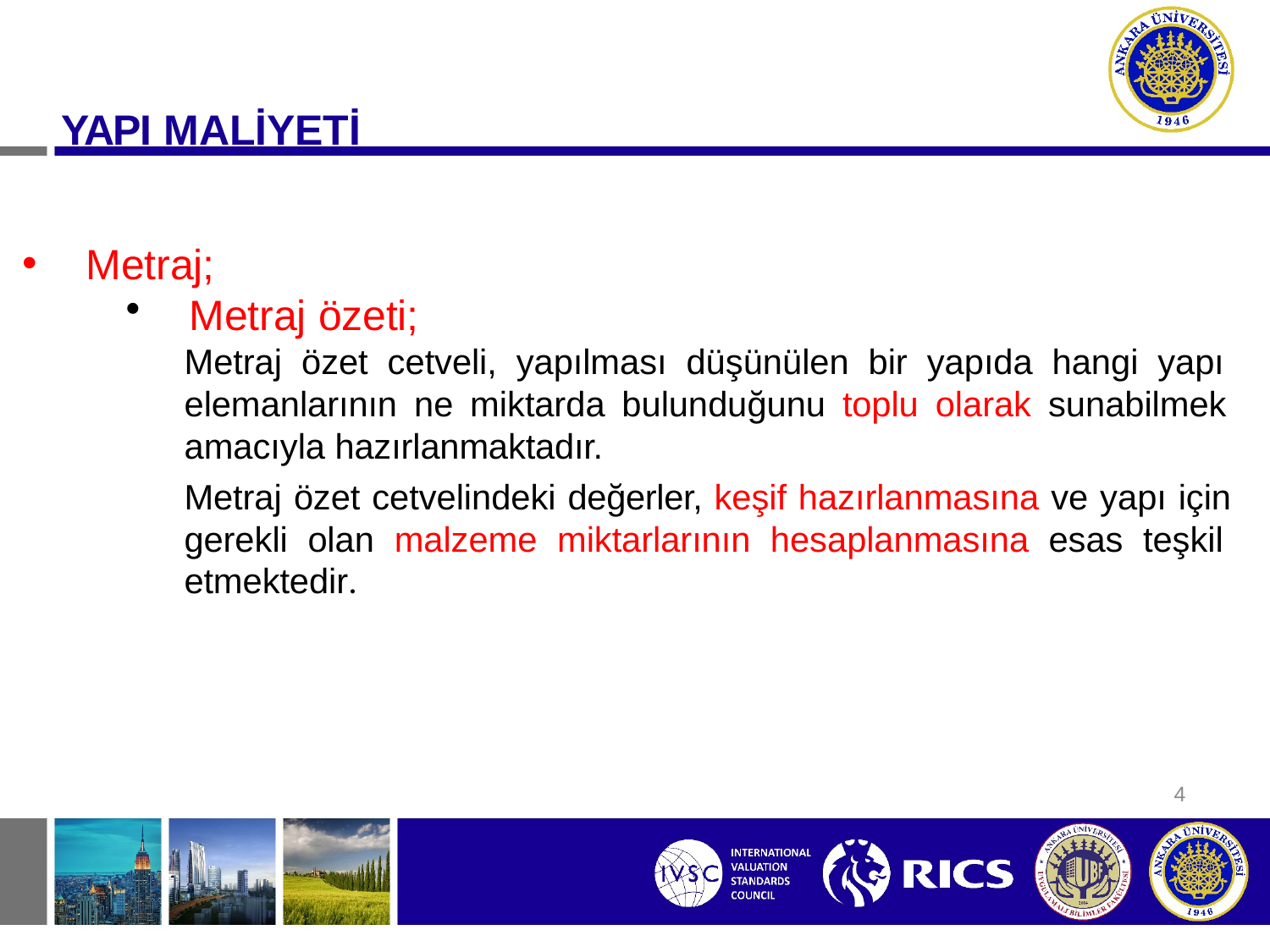

# YAPI MALİYETİ
Metraj;
Metraj özeti;
Metraj özet cetveli, yapılması düşünülen bir yapıda hangi yapı  elemanlarının ne miktarda bulunduğunu toplu olarak sunabilmek  amacıyla hazırlanmaktadır.
Metraj özet cetvelindeki değerler, keşif hazırlanmasına ve yapı için  gerekli olan malzeme miktarlarının hesaplanmasına esas teşkil  etmektedir.
4